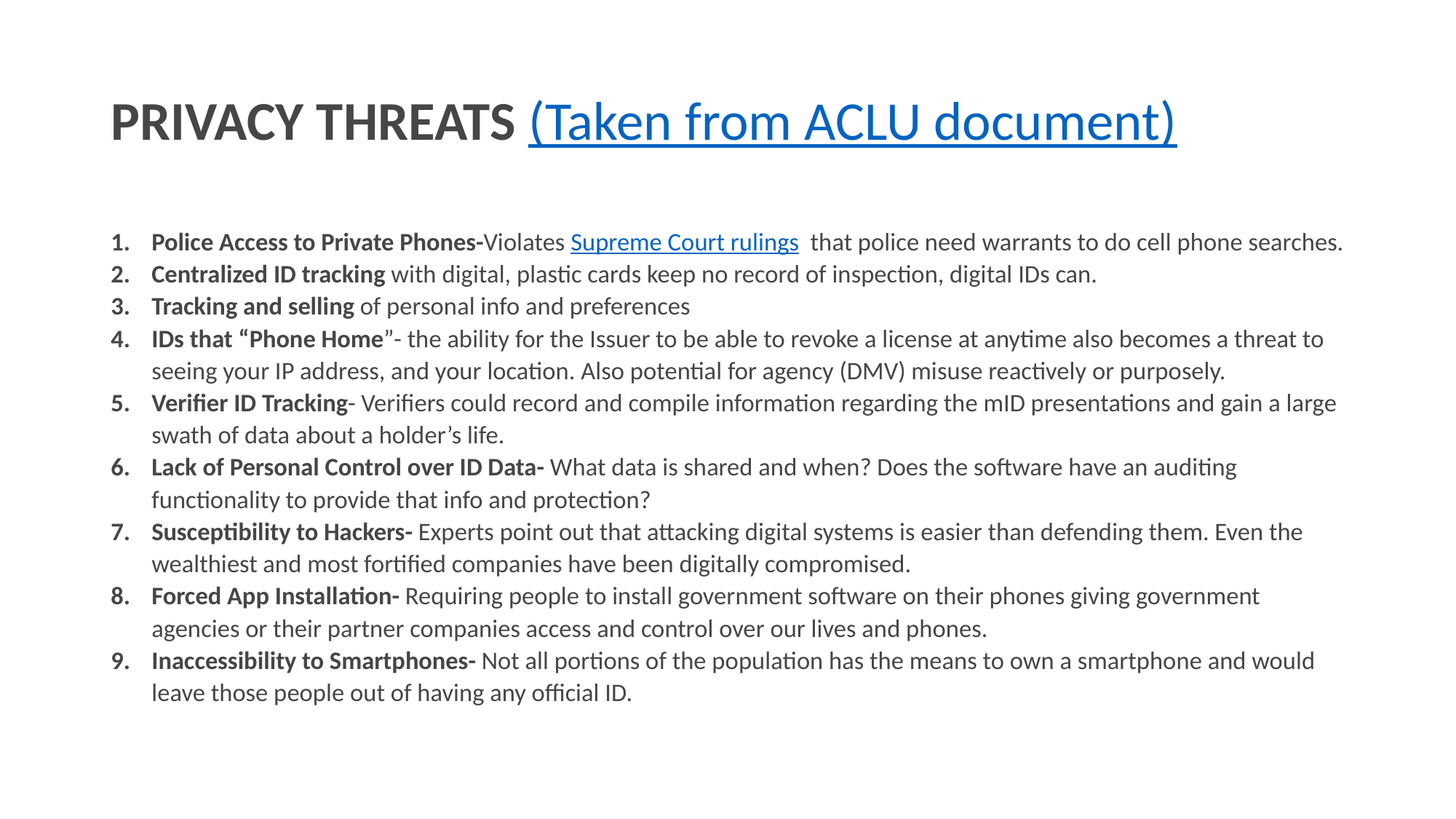

# PRIVACY THREATS (Taken from ACLU document)
Police Access to Private Phones-Violates Supreme Court rulings  that police need warrants to do cell phone searches.
Centralized ID tracking with digital, plastic cards keep no record of inspection, digital IDs can.
Tracking and selling of personal info and preferences
IDs that “Phone Home”- the ability for the Issuer to be able to revoke a license at anytime also becomes a threat to seeing your IP address, and your location. Also potential for agency (DMV) misuse reactively or purposely.
Verifier ID Tracking- Verifiers could record and compile information regarding the mID presentations and gain a large swath of data about a holder’s life.
Lack of Personal Control over ID Data- What data is shared and when? Does the software have an auditing functionality to provide that info and protection?
Susceptibility to Hackers- Experts point out that attacking digital systems is easier than defending them. Even the wealthiest and most fortified companies have been digitally compromised.
Forced App Installation- Requiring people to install government software on their phones giving government agencies or their partner companies access and control over our lives and phones.
Inaccessibility to Smartphones- Not all portions of the population has the means to own a smartphone and would leave those people out of having any official ID.